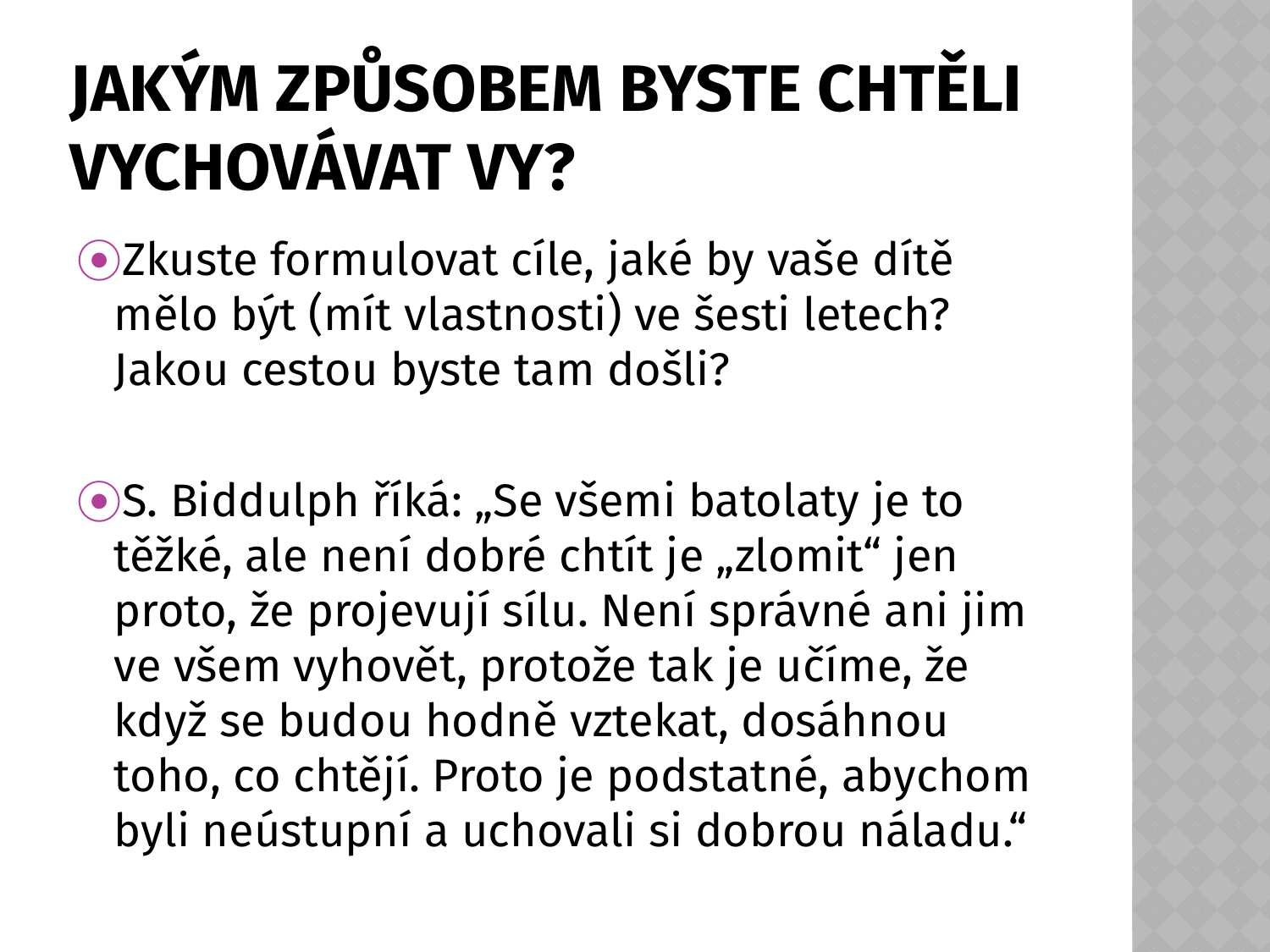

JAKÝM ZPŮSOBEM BYSTE CHTĚLI VYCHOVÁVAT VY?
Zkuste formulovat cíle, jaké by vaše dítě mělo být (mít vlastnosti) ve šesti letech?
Jakou cestou byste tam došli?

S. Biddulph říká: „Se všemi batolaty je to těžké, ale není dobré chtít je „zlomit“ jen proto, že projevují sílu. Není správné ani jim ve všem vyhovět, protože tak je učíme, že když se budou hodně vztekat, dosáhnou toho, co chtějí. Proto je podstatné, abychom byli neústupní a uchovali si dobrou náladu.“